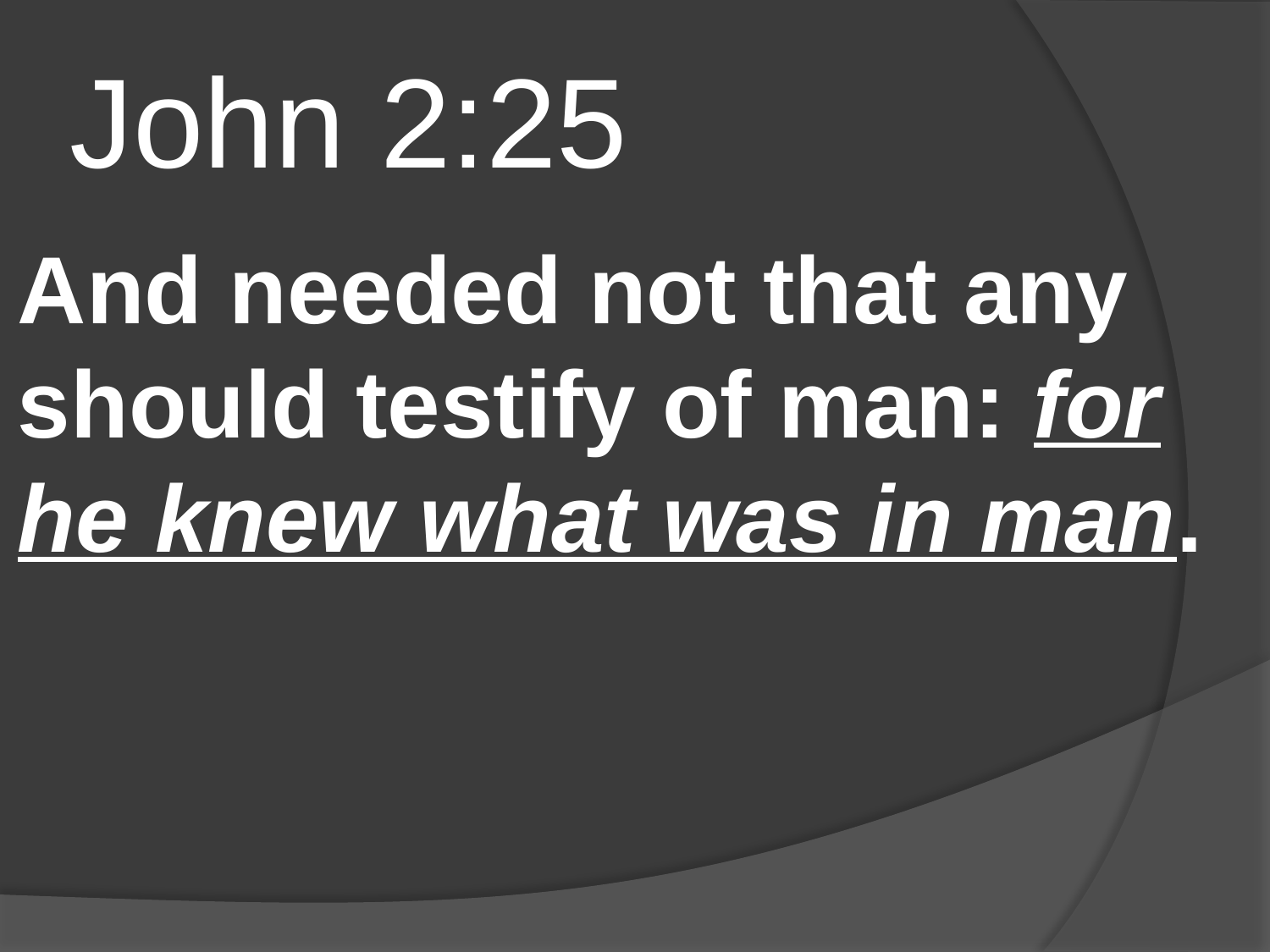

# John 2:25
And needed not that any should testify of man: for he knew what was in man.